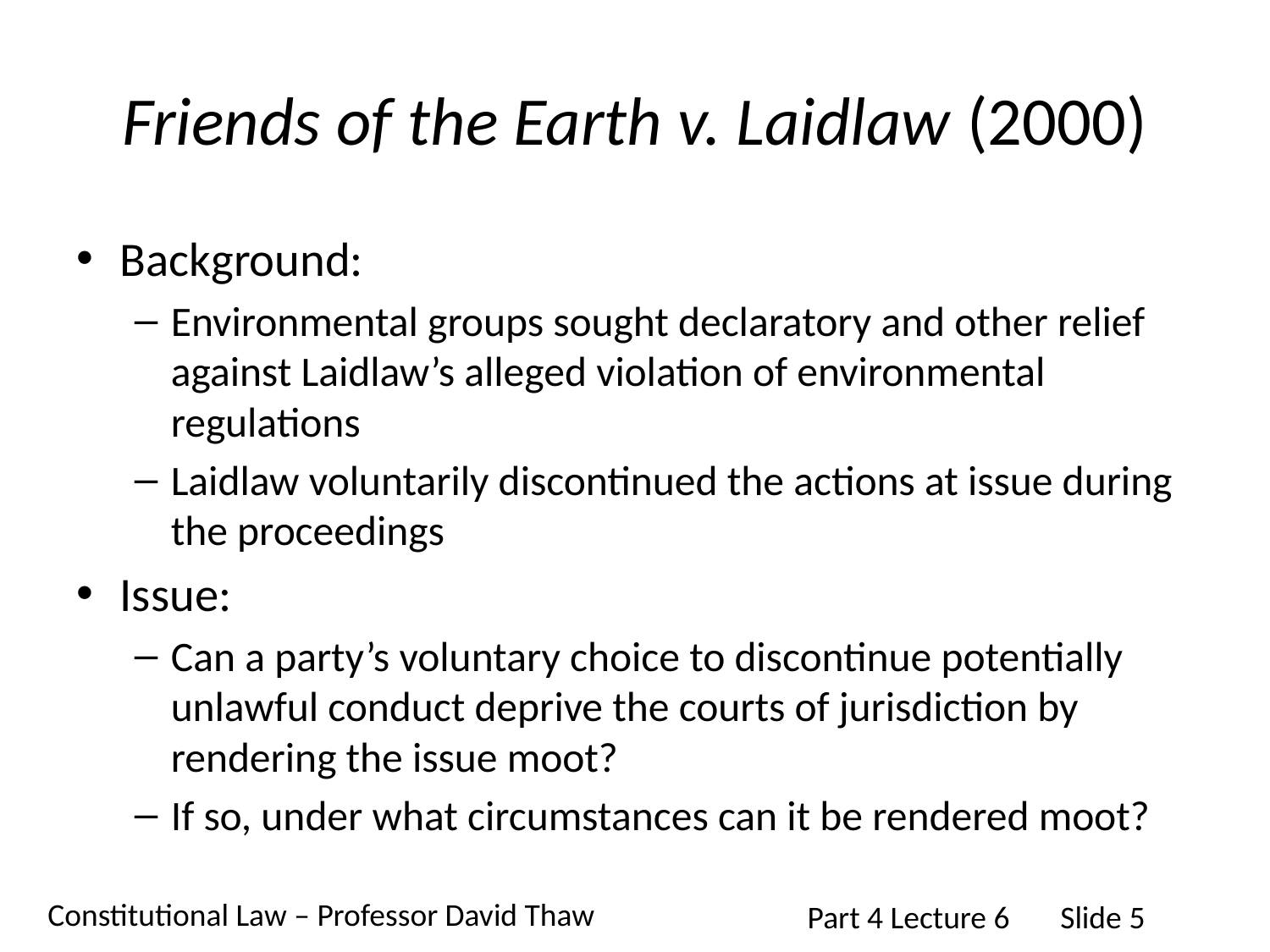

# Friends of the Earth v. Laidlaw (2000)
Background:
Environmental groups sought declaratory and other relief against Laidlaw’s alleged violation of environmental regulations
Laidlaw voluntarily discontinued the actions at issue during the proceedings
Issue:
Can a party’s voluntary choice to discontinue potentially unlawful conduct deprive the courts of jurisdiction by rendering the issue moot?
If so, under what circumstances can it be rendered moot?